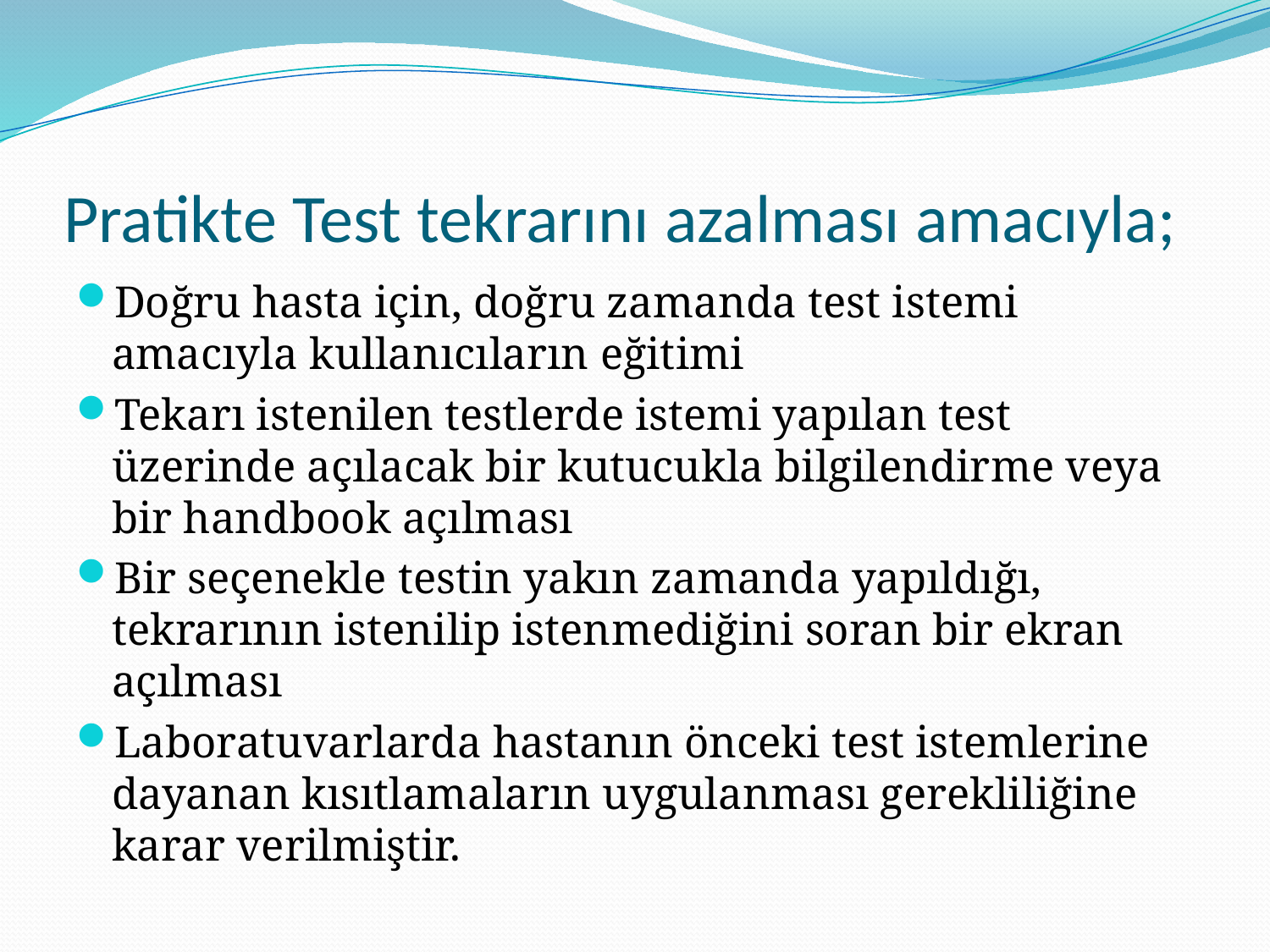

# Pratikte Test tekrarını azalması amacıyla;
Doğru hasta için, doğru zamanda test istemi amacıyla kullanıcıların eğitimi
Tekarı istenilen testlerde istemi yapılan test üzerinde açılacak bir kutucukla bilgilendirme veya bir handbook açılması
Bir seçenekle testin yakın zamanda yapıldığı, tekrarının istenilip istenmediğini soran bir ekran açılması
Laboratuvarlarda hastanın önceki test istemlerine dayanan kısıtlamaların uygulanması gerekliliğine karar verilmiştir.